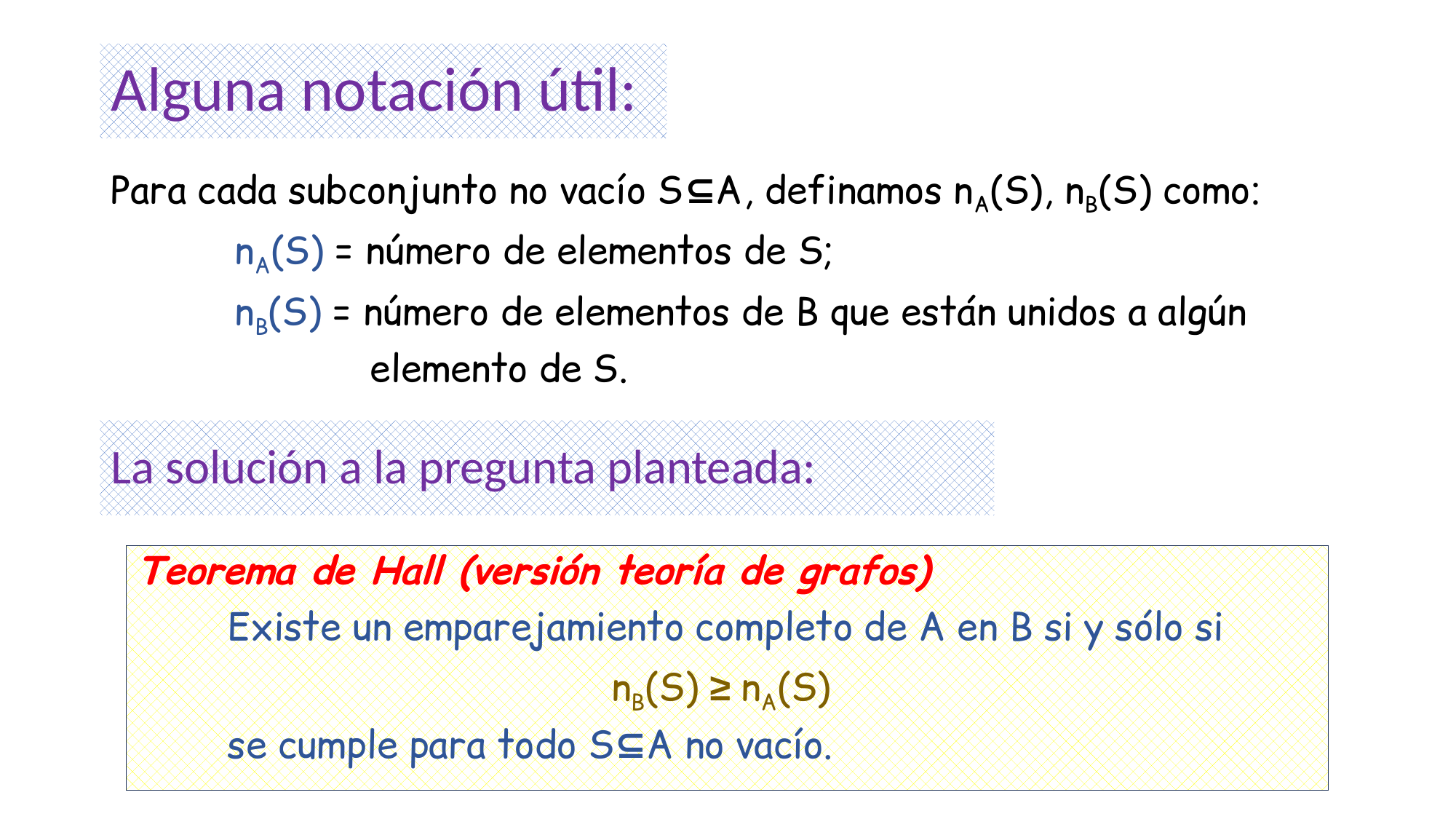

# Alguna notación útil:
Para cada subconjunto no vacío S⊆A, definamos nA(S), nB(S) como:
           nA(S) = número de elementos de S;
           nB(S) = número de elementos de B que están unidos a algún
                       elemento de S.

La solución a la pregunta planteada:
Teorema de Hall (versión teoría de grafos)
        Existe un emparejamiento completo de A en B si y sólo si
                                          nB(S) ≥ nA(S)
        se cumple para todo S⊆A no vacío.